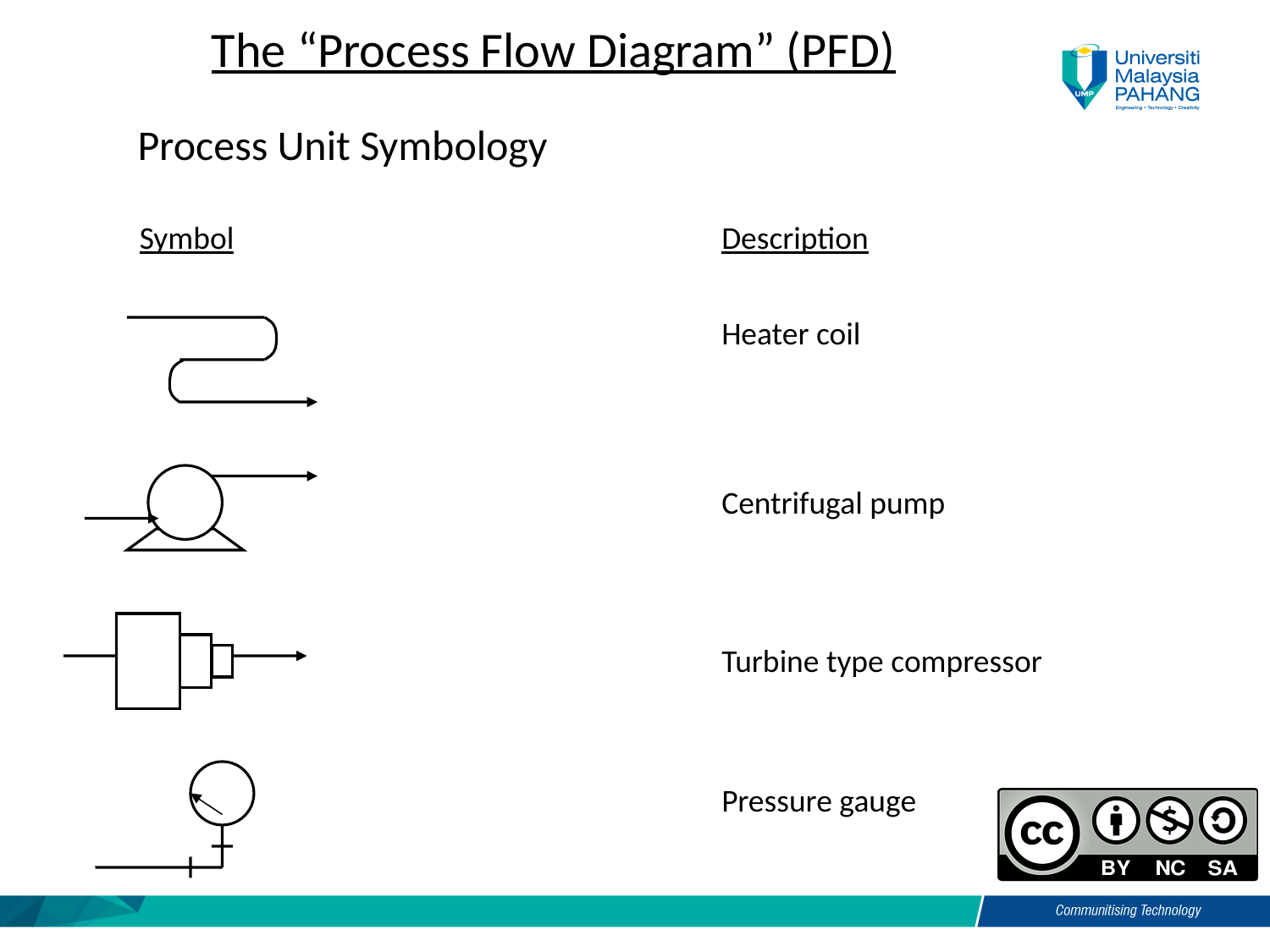

The “Process Flow Diagram” (PFD)

Process Unit Symbology
Symbol
Description
Heater coil

Centrifugal pump

Turbine type compressor

Pressure gauge